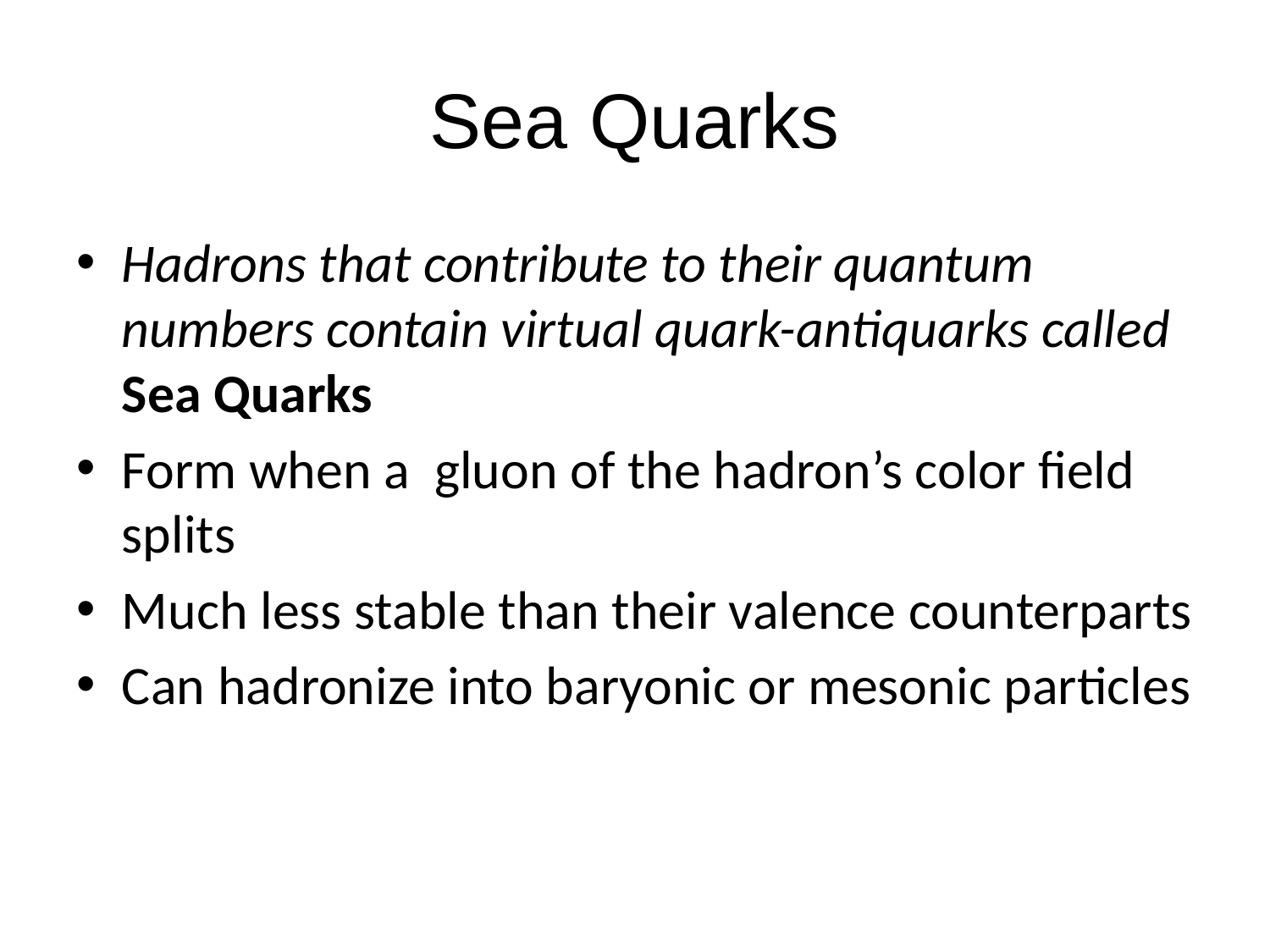

# Sea Quarks
Hadrons that contribute to their quantum numbers contain virtual quark-antiquarks called Sea Quarks
Form when a  gluon of the hadron’s color field splits
Much less stable than their valence counterparts
Can hadronize into baryonic or mesonic particles